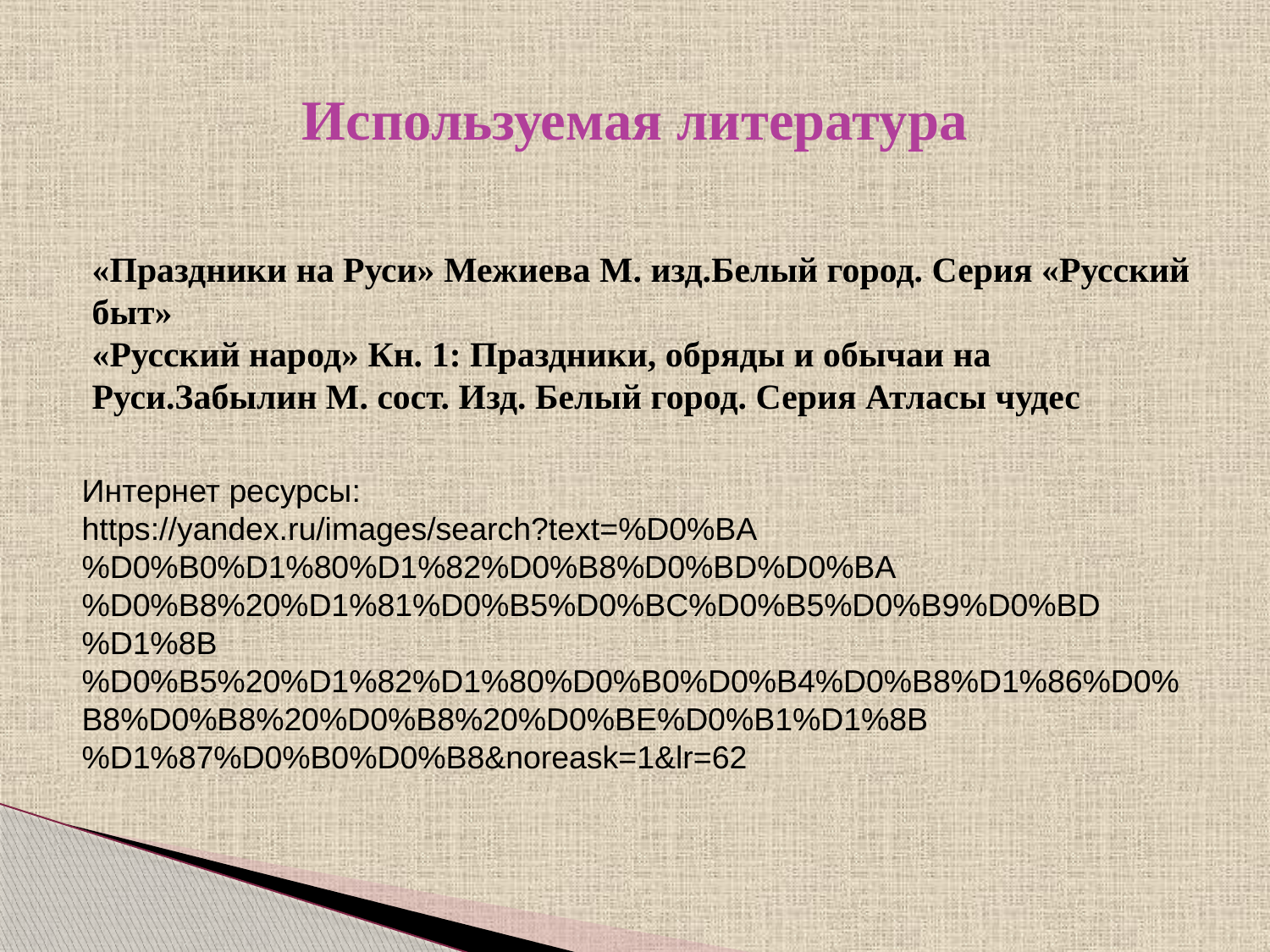

# Используемая литература

«Праздники на Руси» Межиева М. изд.Белый город. Серия «Русский быт»
«Русский народ» Кн. 1: Праздники, обряды и обычаи на Руси.Забылин М. сост. Изд. Белый город. Серия Атласы чудес

Интернет ресурсы:
https://yandex.ru/images/search?text=%D0%BA%D0%B0%D1%80%D1%82%D0%B8%D0%BD%D0%BA%D0%B8%20%D1%81%D0%B5%D0%BC%D0%B5%D0%B9%D0%BD%D1%8B%D0%B5%20%D1%82%D1%80%D0%B0%D0%B4%D0%B8%D1%86%D0%B8%D0%B8%20%D0%B8%20%D0%BE%D0%B1%D1%8B%D1%87%D0%B0%D0%B8&noreask=1&lr=62